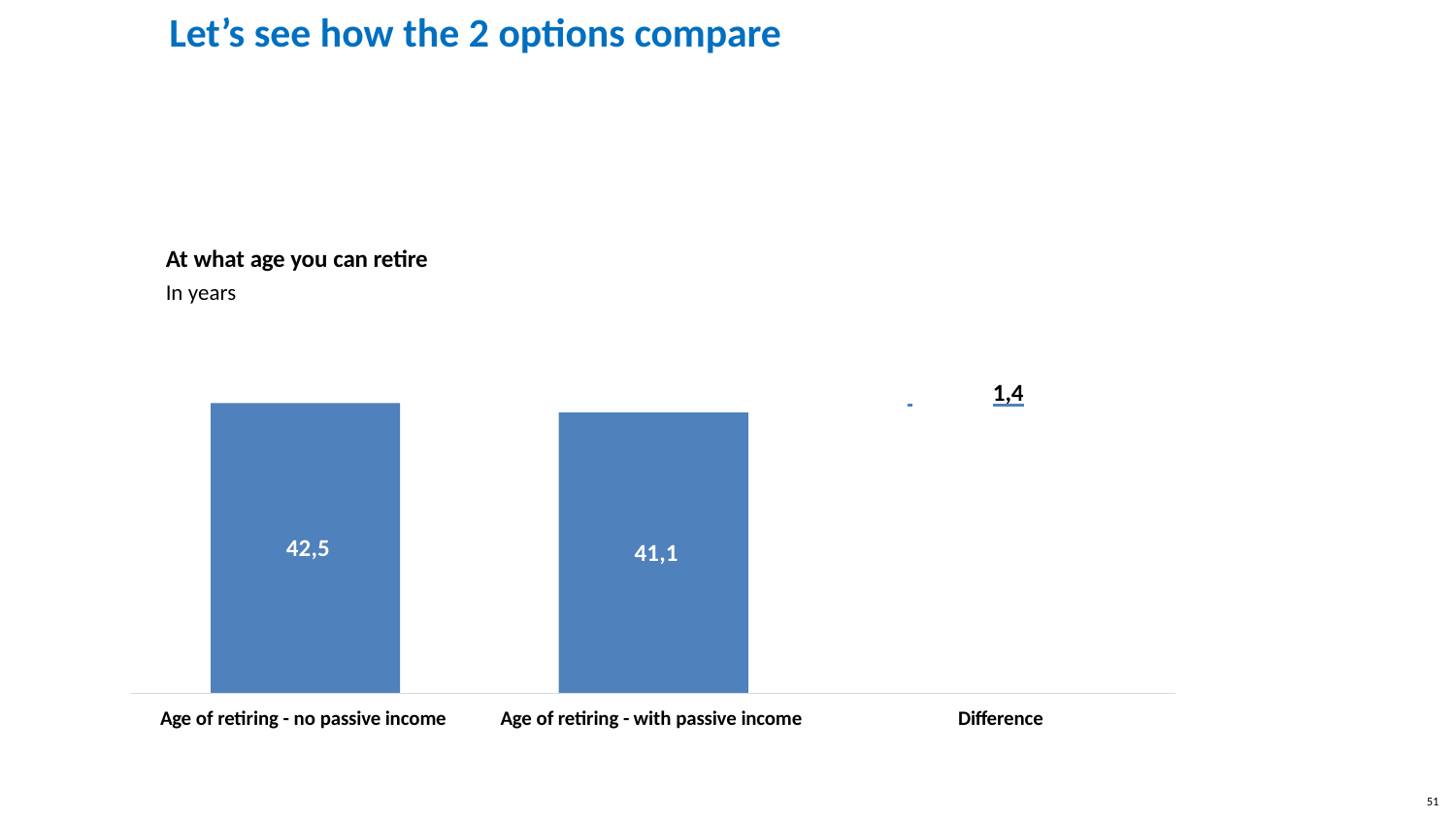

# Let’s see how the 2 options compare
At what age you can retire
In years
 	1,4

42,5
41,1
Age of retiring - no passive income
Age of retiring - with passive income
Difference
51